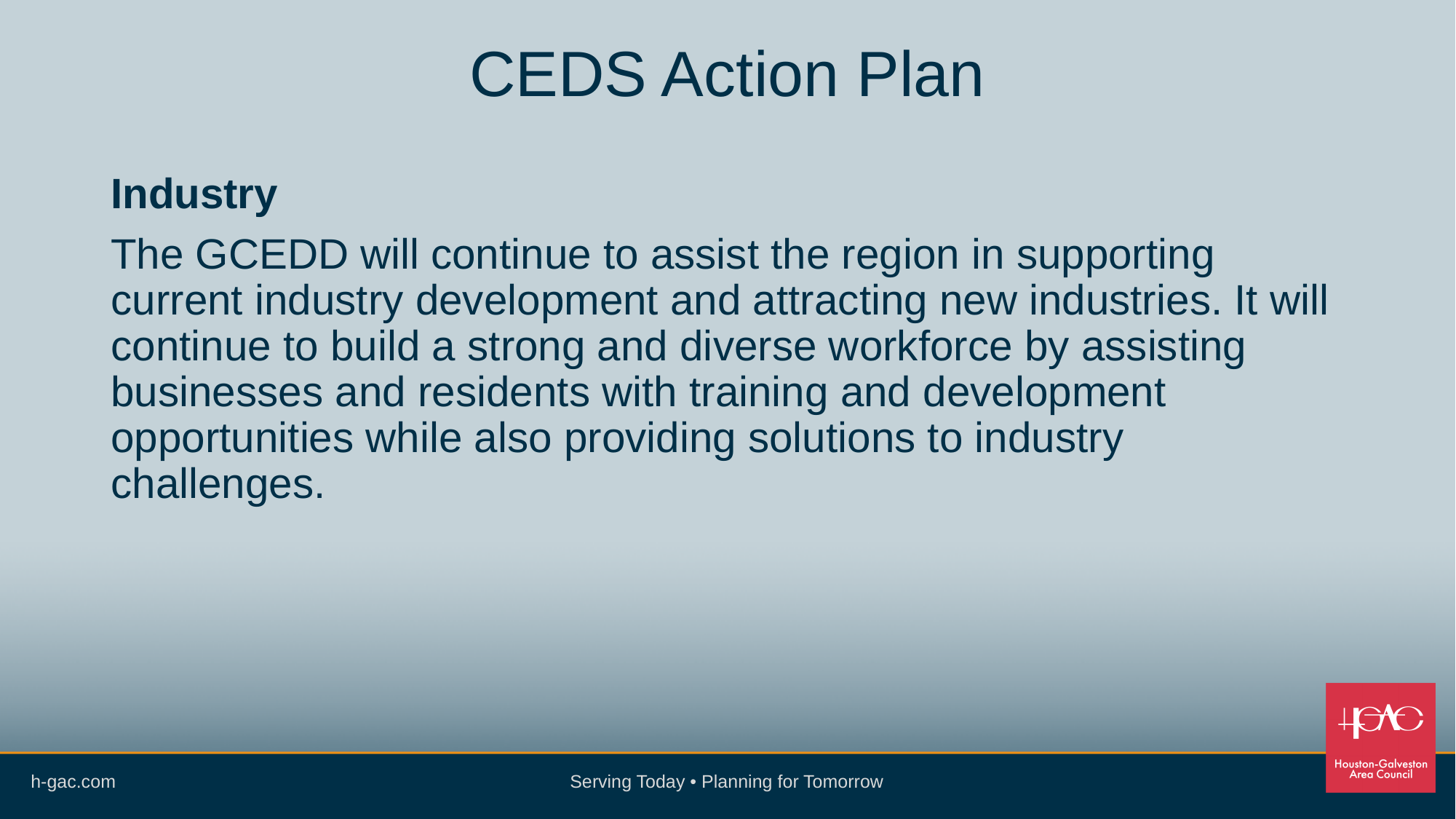

# CEDS Action Plan
Industry
The GCEDD will continue to assist the region in supporting current industry development and attracting new industries. It will continue to build a strong and diverse workforce by assisting businesses and residents with training and development opportunities while also providing solutions to industry challenges.